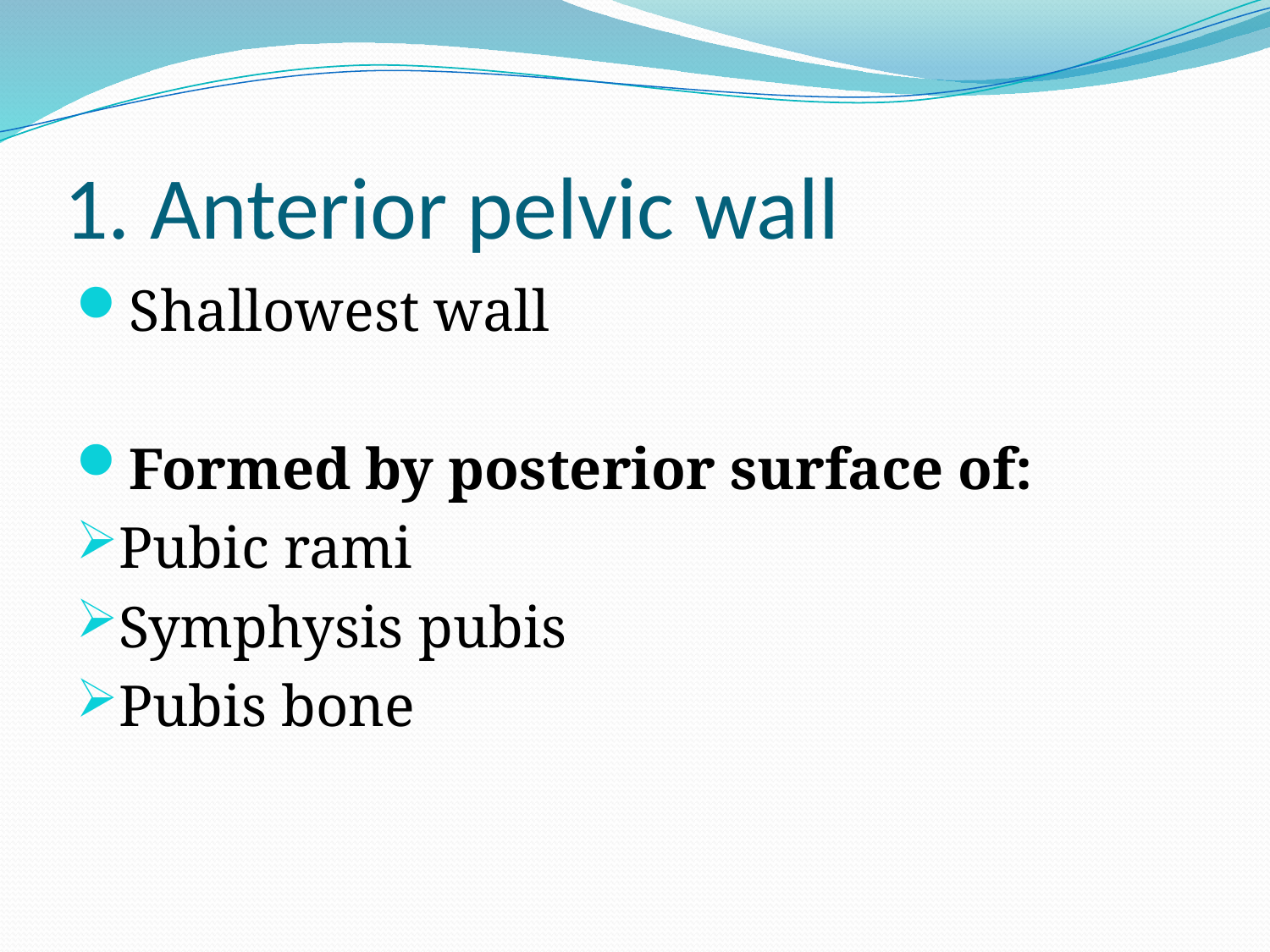

# 1. Anterior pelvic wall
Shallowest wall

Formed by posterior surface of:
Pubic rami
Symphysis pubis
Pubis bone